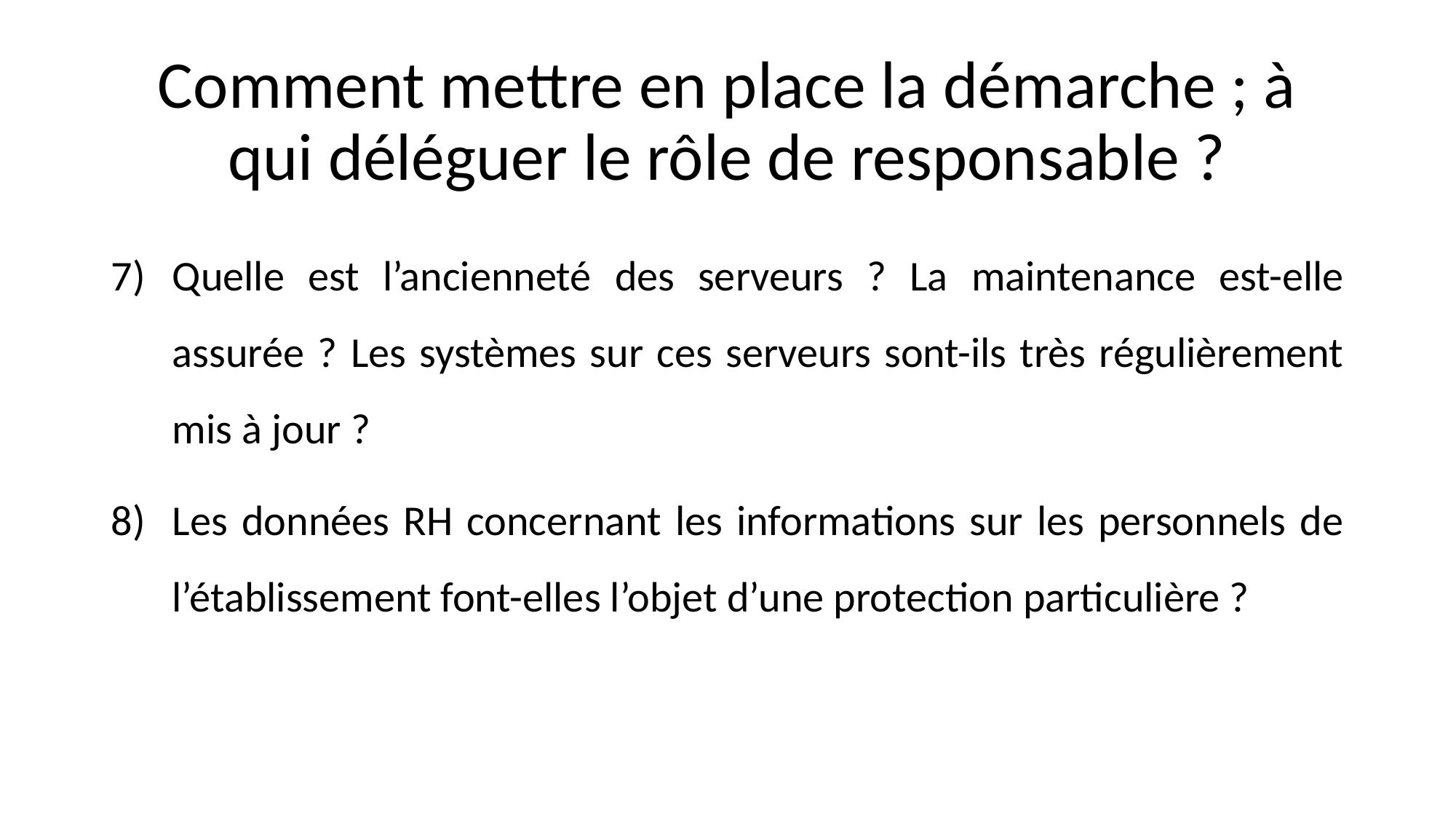

# Comment mettre en place la démarche ; à qui déléguer le rôle de responsable ?
Quelle est l’ancienneté des serveurs ? La maintenance est-elle assurée ? Les systèmes sur ces serveurs sont-ils très régulièrement mis à jour ?
Les données RH concernant les informations sur les personnels de l’établissement font-elles l’objet d’une protection particulière ?